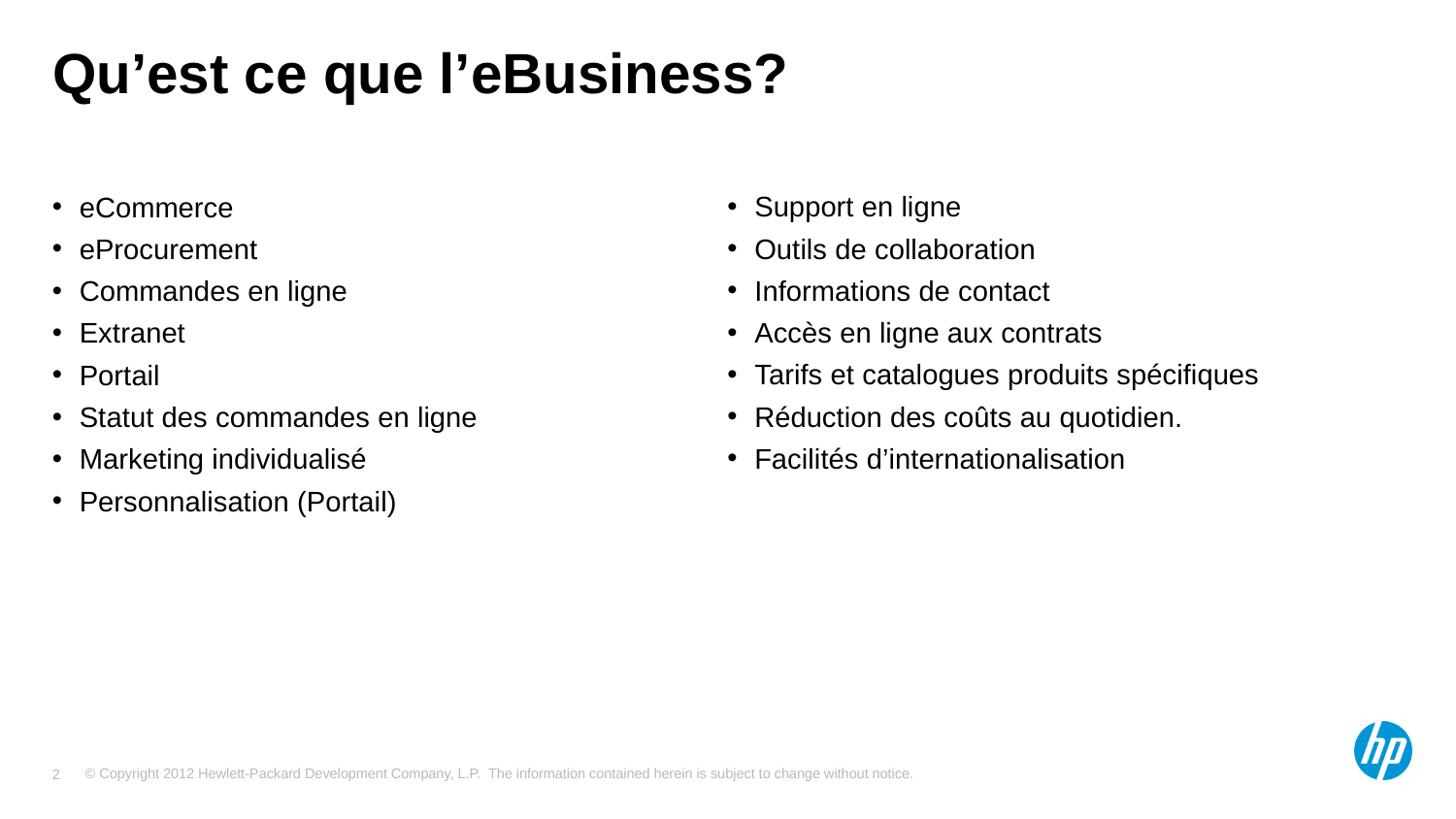

# Qu’est ce que l’eBusiness?
Support en ligne
Outils de collaboration
Informations de contact
Accès en ligne aux contrats
Tarifs et catalogues produits spécifiques
Réduction des coûts au quotidien.
Facilités d’internationalisation
eCommerce
eProcurement
Commandes en ligne
Extranet
Portail
Statut des commandes en ligne
Marketing individualisé
Personnalisation (Portail)